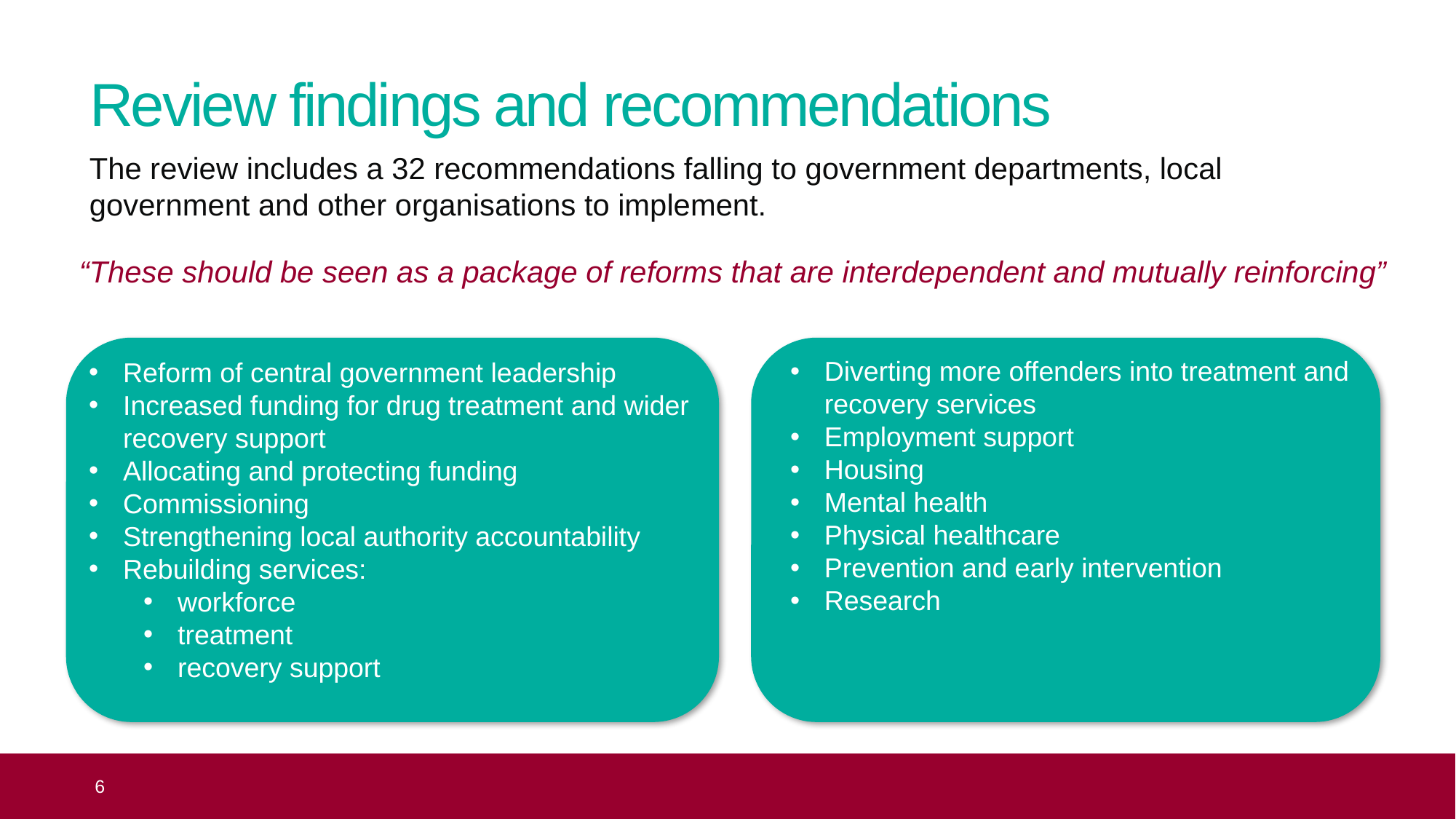

# Review findings and recommendations
The review includes a 32 recommendations falling to government departments, local government and other organisations to implement.

“These should be seen as a package of reforms that are interdependent and mutually reinforcing”

Diverting more offenders into treatment and recovery services
Employment support
Housing
Mental health
Physical healthcare
Prevention and early intervention
Research

Reform of central government leadership
Increased funding for drug treatment and wider recovery support
Allocating and protecting funding
Commissioning
Strengthening local authority accountability
Rebuilding services:
workforce
treatment
recovery support
  6